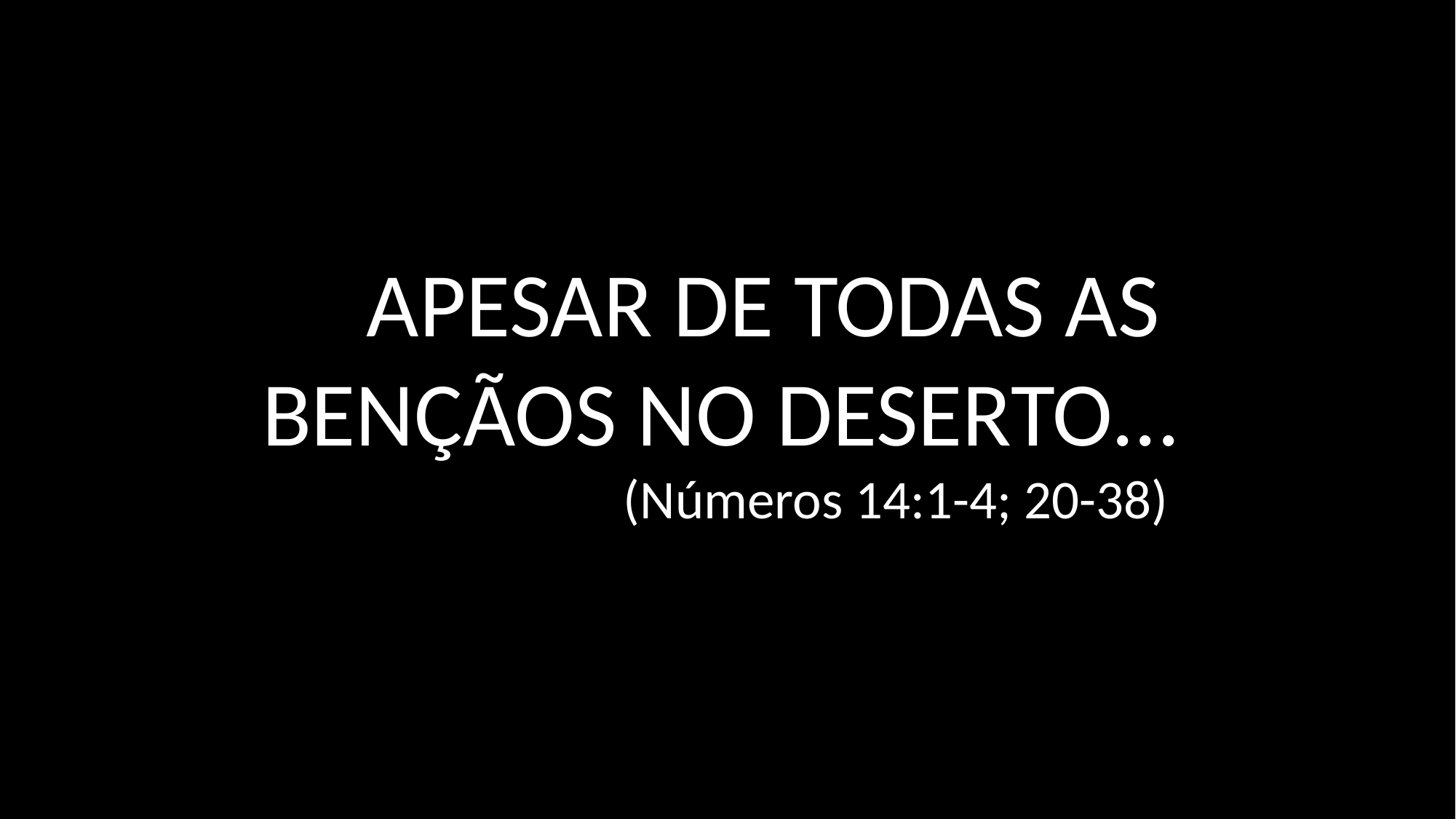

APESAR DE TODAS AS
BENÇÃOS NO DESERTO...
(Números 14:1-4; 20-38)